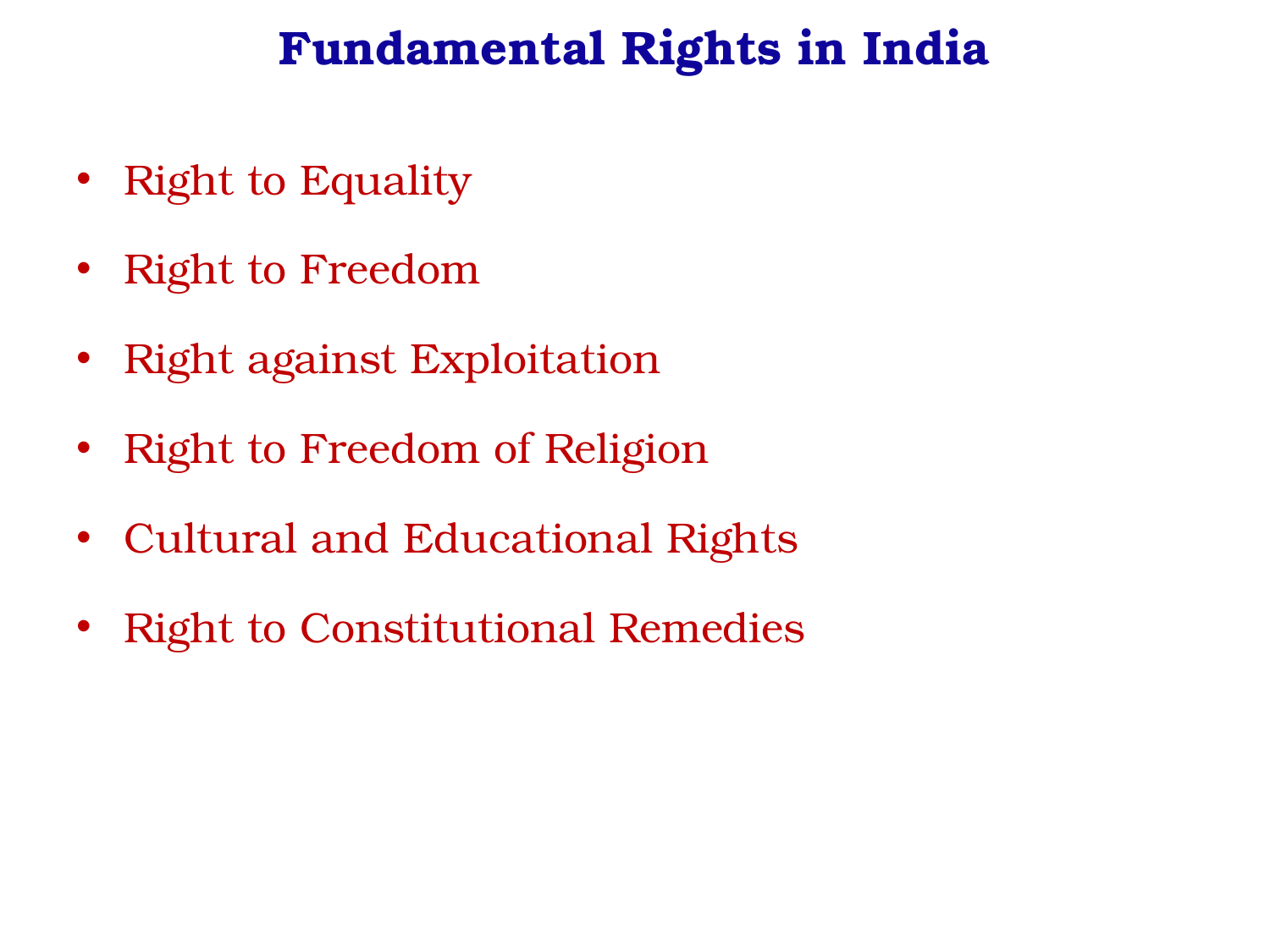

# Fundamental Rights in India
Right to Equality
Right to Freedom
Right against Exploitation
Right to Freedom of Religion
Cultural and Educational Rights
Right to Constitutional Remedies